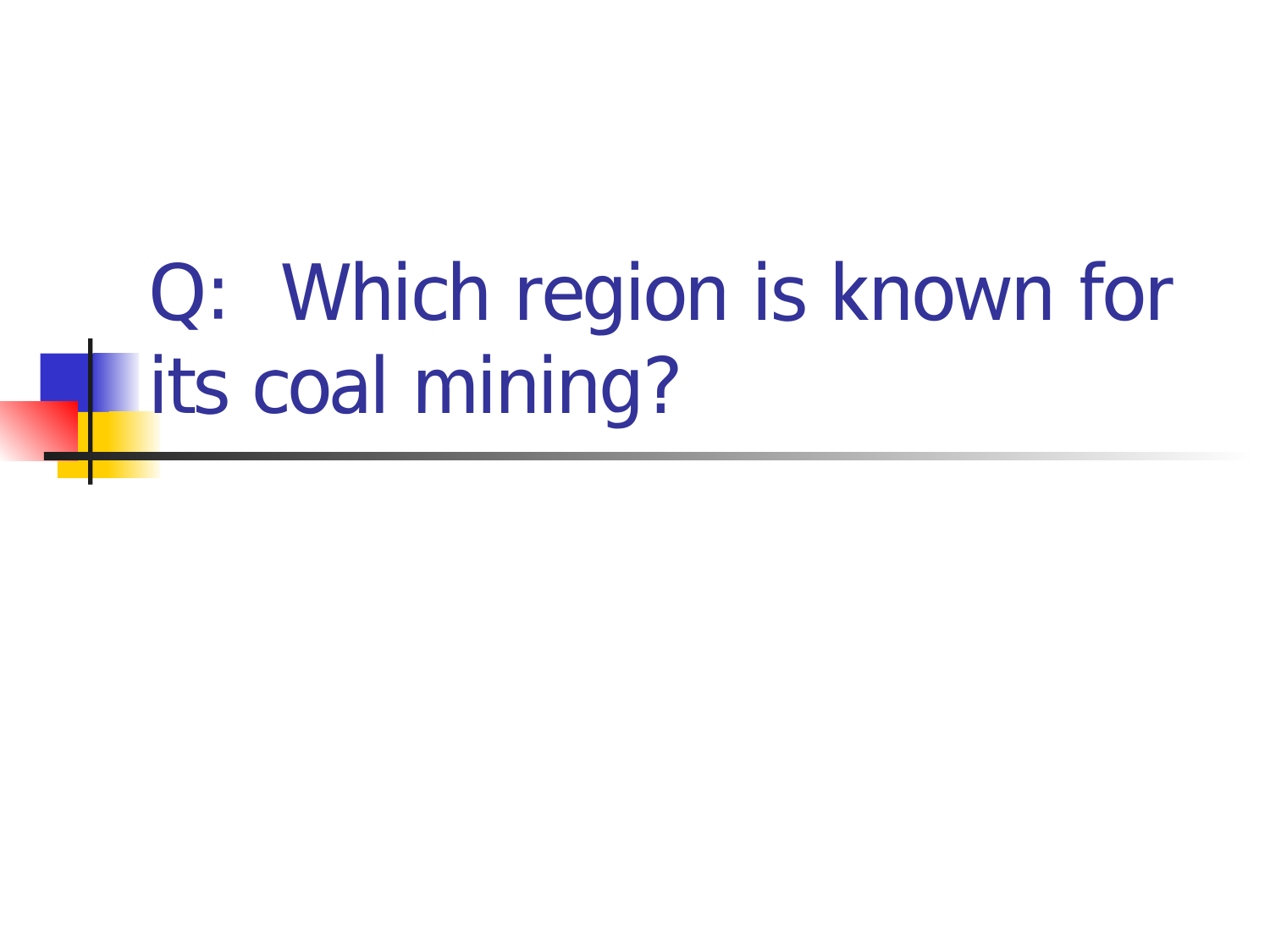

# Q:  Which region is known for its coal mining?